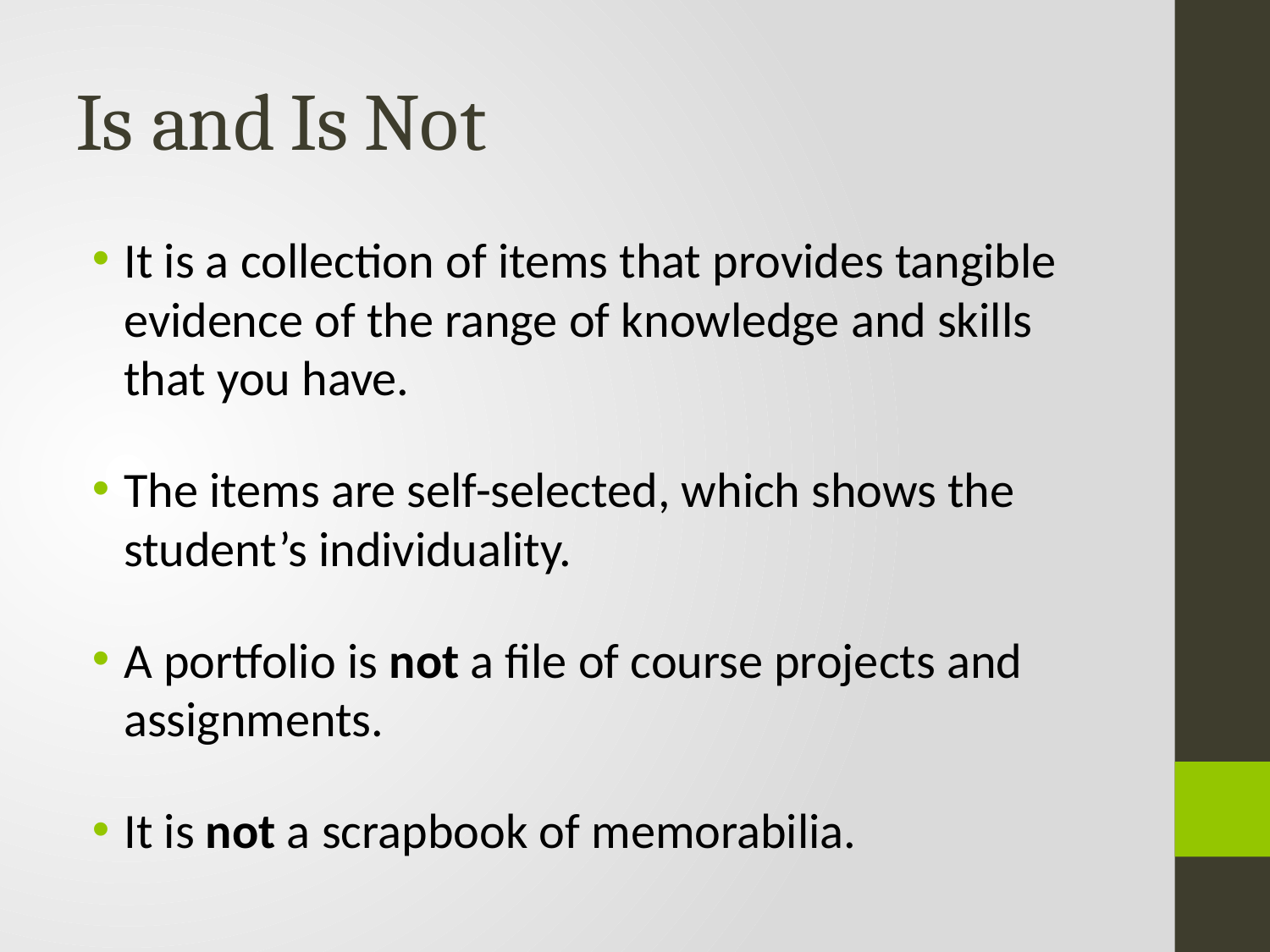

# Is and Is Not
It is a collection of items that provides tangible evidence of the range of knowledge and skills that you have.
The items are self-selected, which shows the student’s individuality.
A portfolio is not a file of course projects and assignments.
It is not a scrapbook of memorabilia.